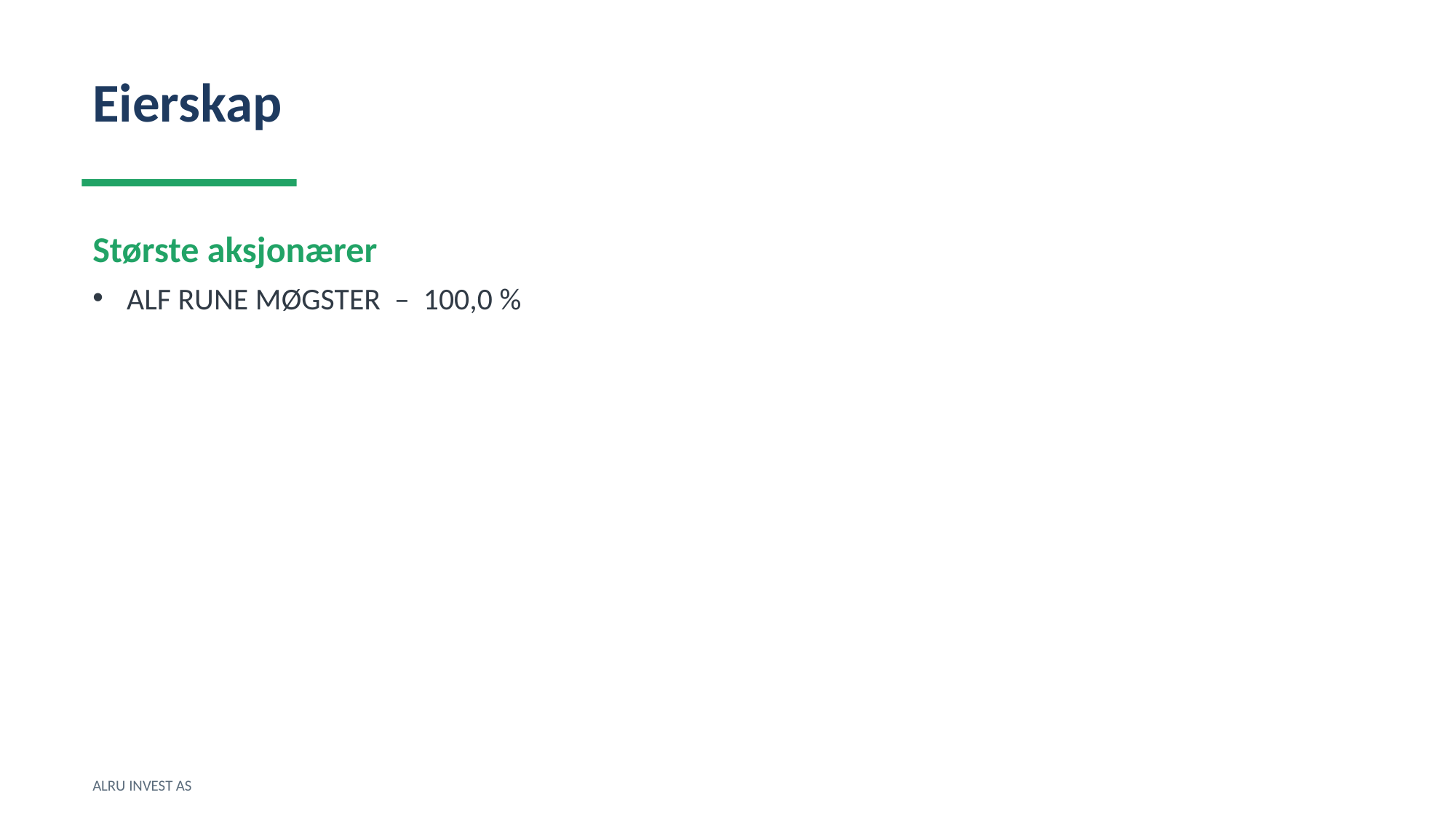

Eierskap

Største aksjonærer
ALF RUNE MØGSTER  –  100,0 %
ALRU INVEST AS